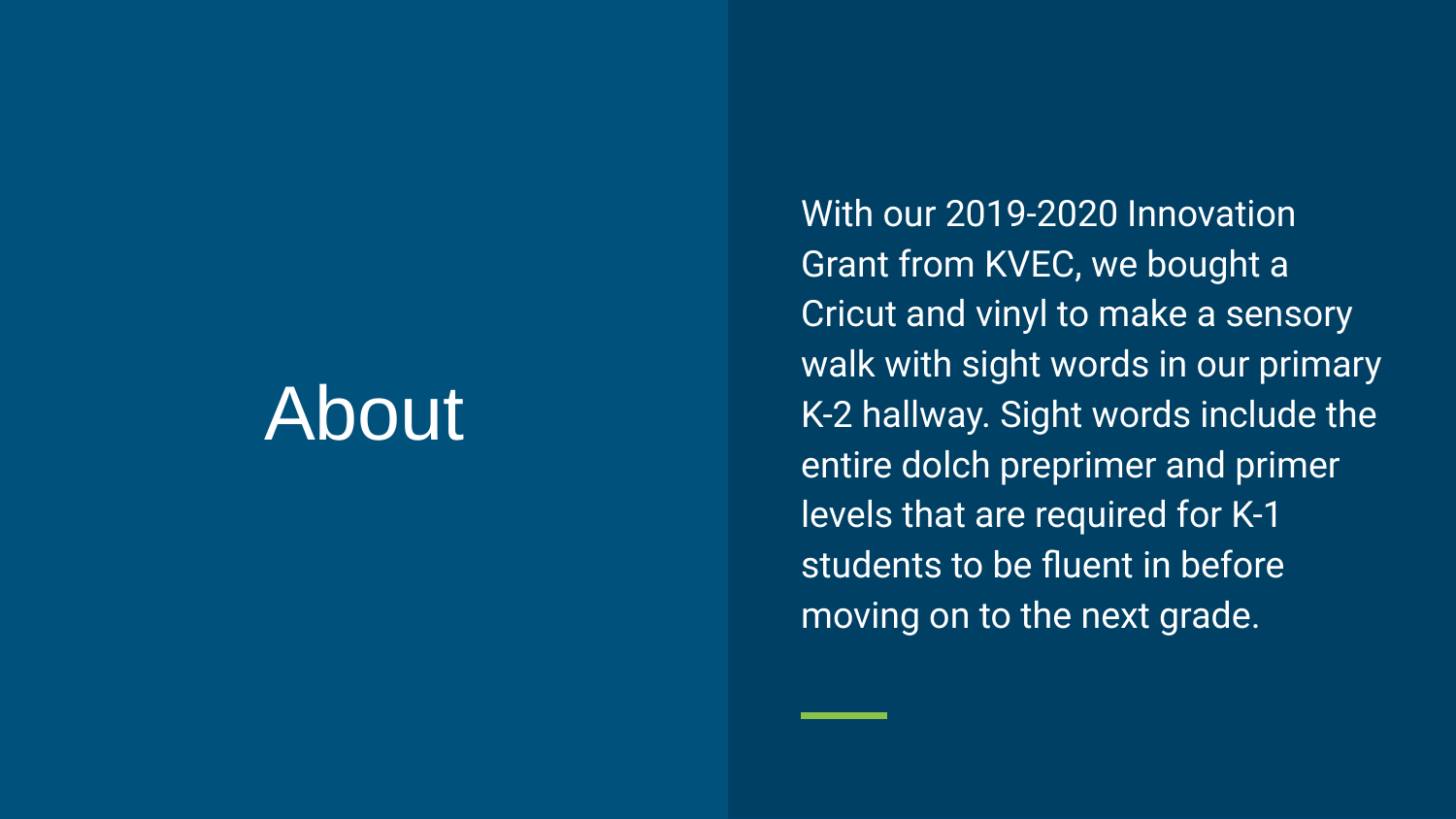

With our 2019-2020 Innovation Grant from KVEC, we bought a Cricut and vinyl to make a sensory walk with sight words in our primary K-2 hallway. Sight words include the entire dolch preprimer and primer levels that are required for K-1 students to be fluent in before moving on to the next grade.
# About